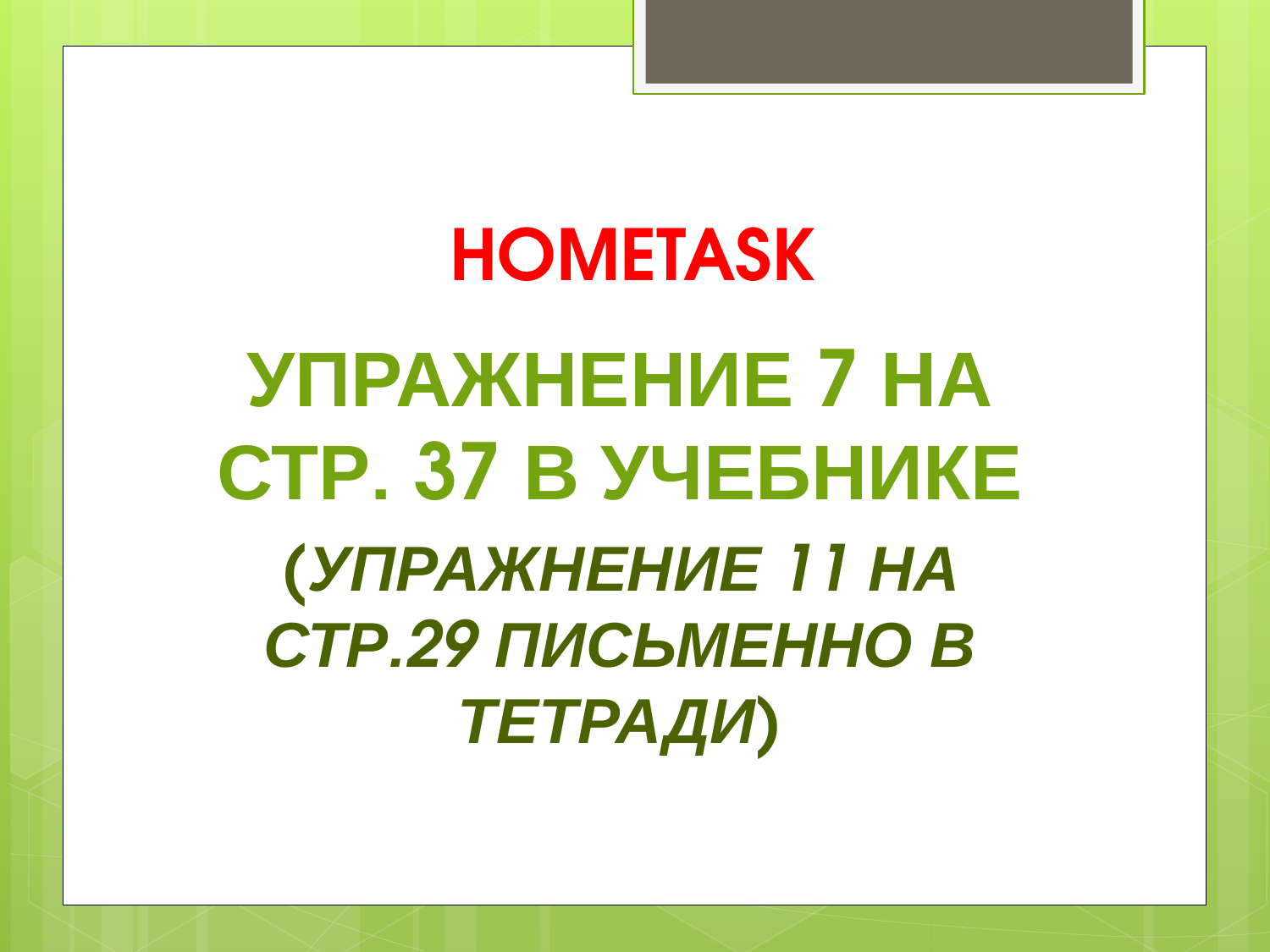

# HOMETASK
УПРАЖНЕНИЕ 7 НА СТР. 37 В УЧЕБНИКЕ
(УПРАЖНЕНИЕ 11 НА СТР.29 ПИСЬМЕННО В ТЕТРАДИ)